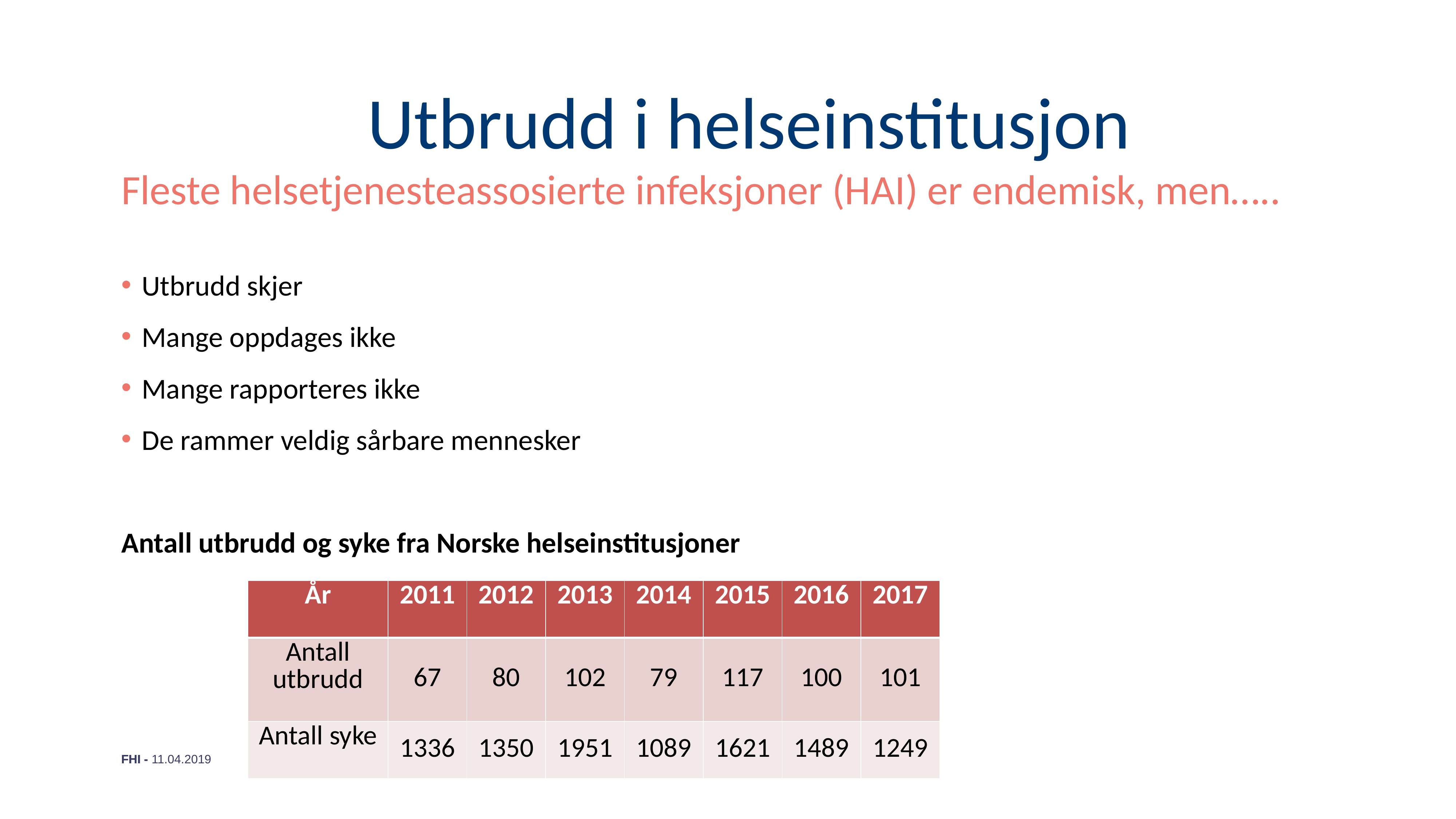

# Utbrudd i helseinstitusjon
Fleste helsetjenesteassosierte infeksjoner (HAI) er endemisk, men…..

Utbrudd skjer
Mange oppdages ikke
Mange rapporteres ikke
De rammer veldig sårbare mennesker

Antall utbrudd og syke fra Norske helseinstitusjoner

| År | 2011 | 2012 | 2013 | 2014 | 2015 | 2016 | 2017 |
| --- | --- | --- | --- | --- | --- | --- | --- |
| Antall utbrudd | 67 | 80 | 102 | 79 | 117 | 100 | 101 |
| Antall syke | 1336 | 1350 | 1951 | 1089 | 1621 | 1489 | 1249 |
11.04.2019